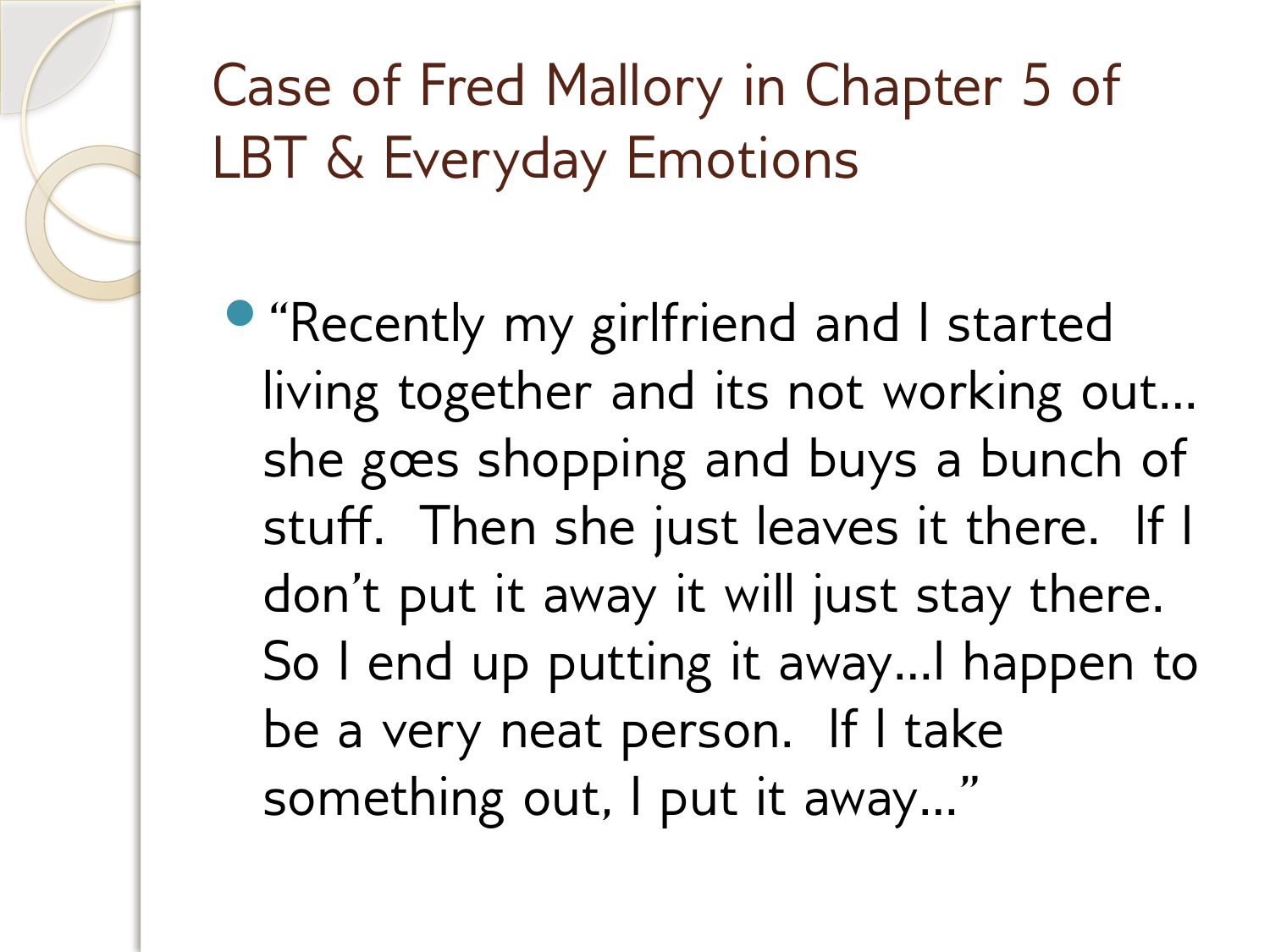

# Case of Fred Mallory in Chapter 5 of LBT & Everyday Emotions

“Recently my girlfriend and I started living together and its not working out…she goes shopping and buys a bunch of stuff.  Then she just leaves it there.  If I don’t put it away it will just stay there.  So I end up putting it away…I happen to be a very neat person.  If I take something out, I put it away…”